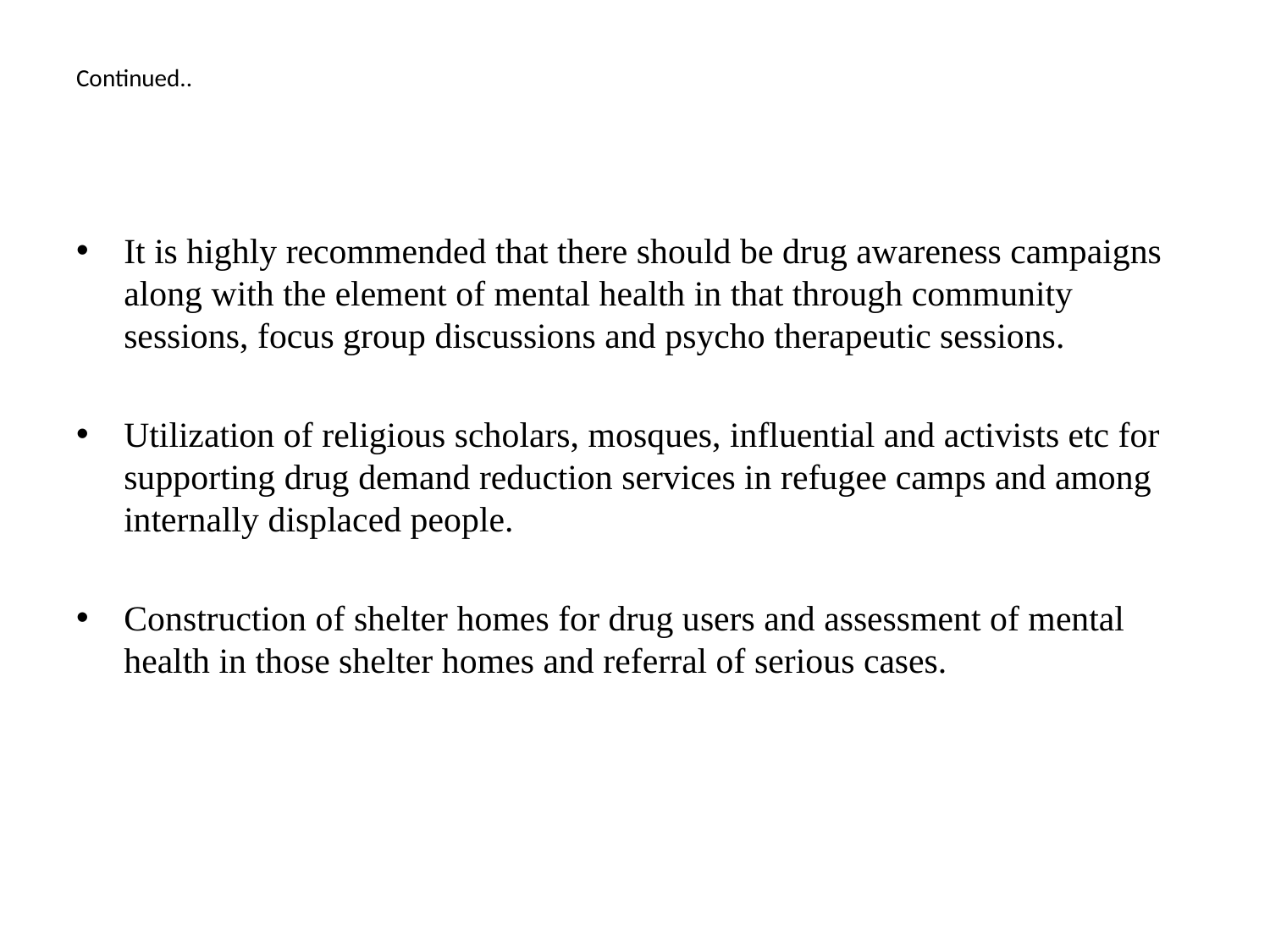

# Continued..
It is highly recommended that there should be drug awareness campaigns along with the element of mental health in that through community sessions, focus group discussions and psycho therapeutic sessions.

Utilization of religious scholars, mosques, influential and activists etc for supporting drug demand reduction services in refugee camps and among internally displaced people.

Construction of shelter homes for drug users and assessment of mental health in those shelter homes and referral of serious cases.